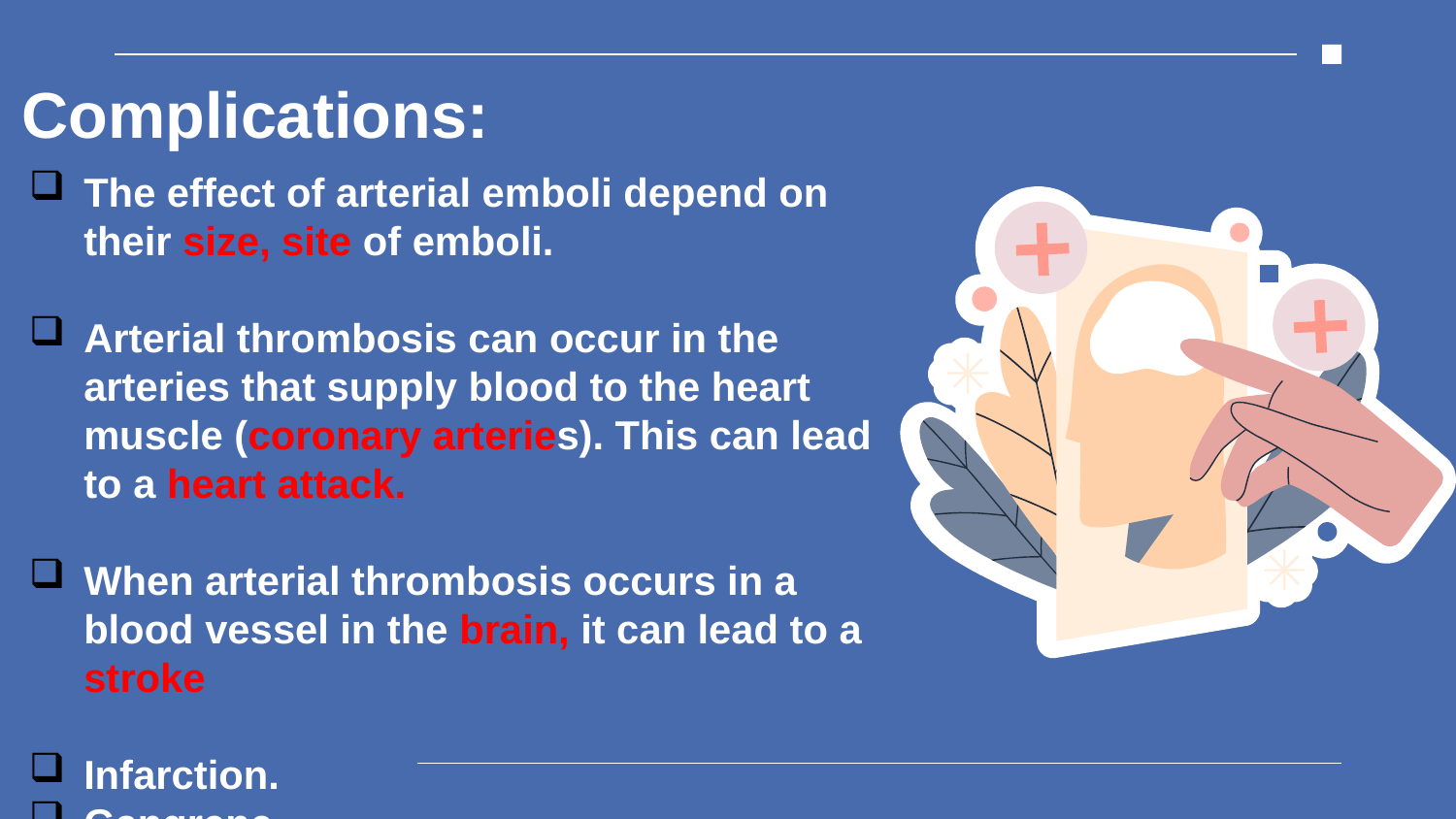

Complications:
The effect of arterial emboli depend on their size, site of emboli.

Arterial thrombosis can occur in the arteries that supply blood to the heart muscle (coronary arteries). This can lead to a heart attack.

When arterial thrombosis occurs in a blood vessel in the brain, it can lead to a stroke

Infarction.
Gangrene.
Sudden death.